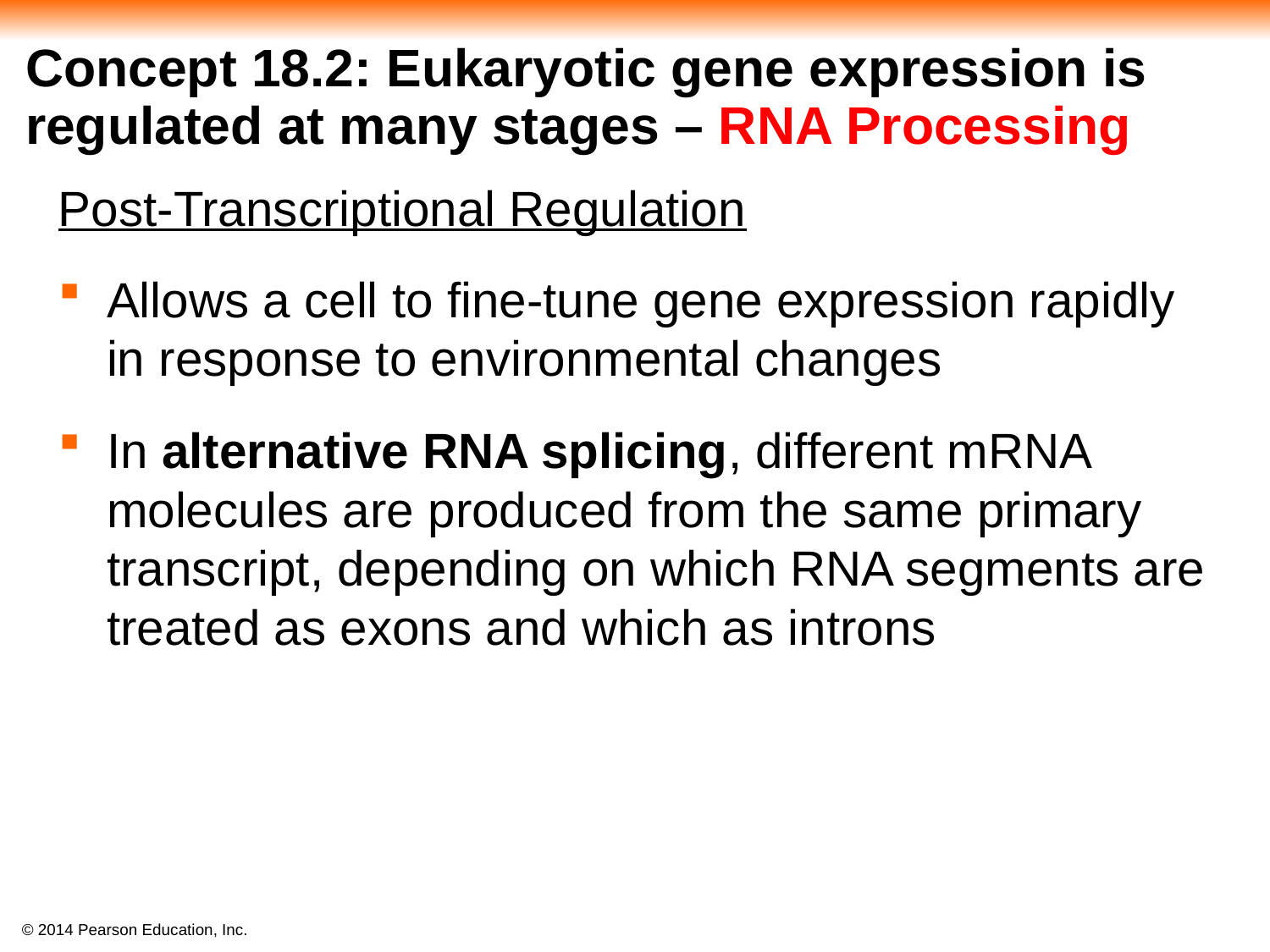

# Concept 18.2: Eukaryotic gene expression is regulated at many stages – RNA Processing
Post-Transcriptional Regulation
Allows a cell to fine-tune gene expression rapidly in response to environmental changes
In alternative RNA splicing, different mRNA molecules are produced from the same primary transcript, depending on which RNA segments are treated as exons and which as introns